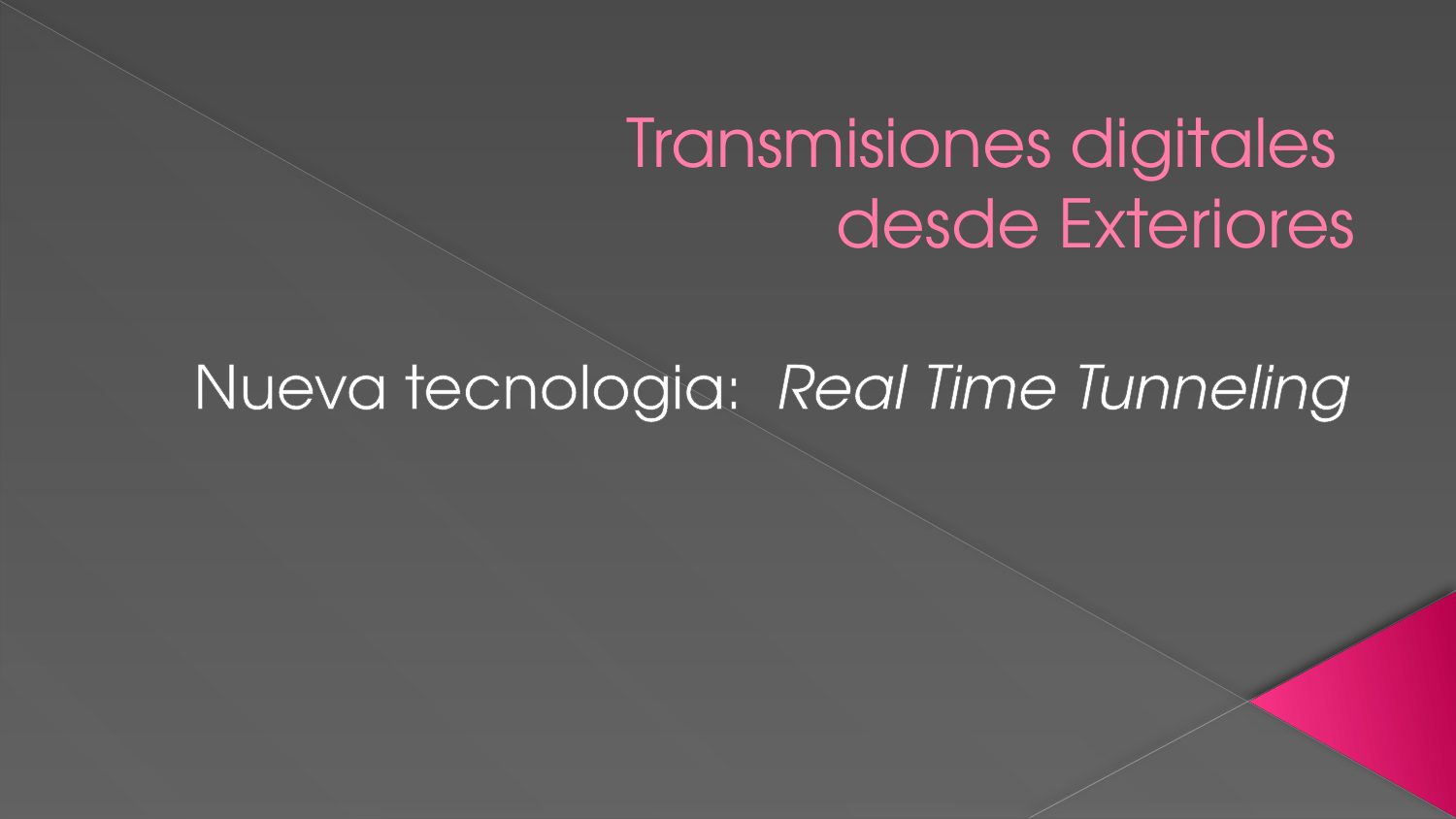

# Transmisiones digitales desde Exteriores

Nueva tecnologia:  Real Time Tunneling